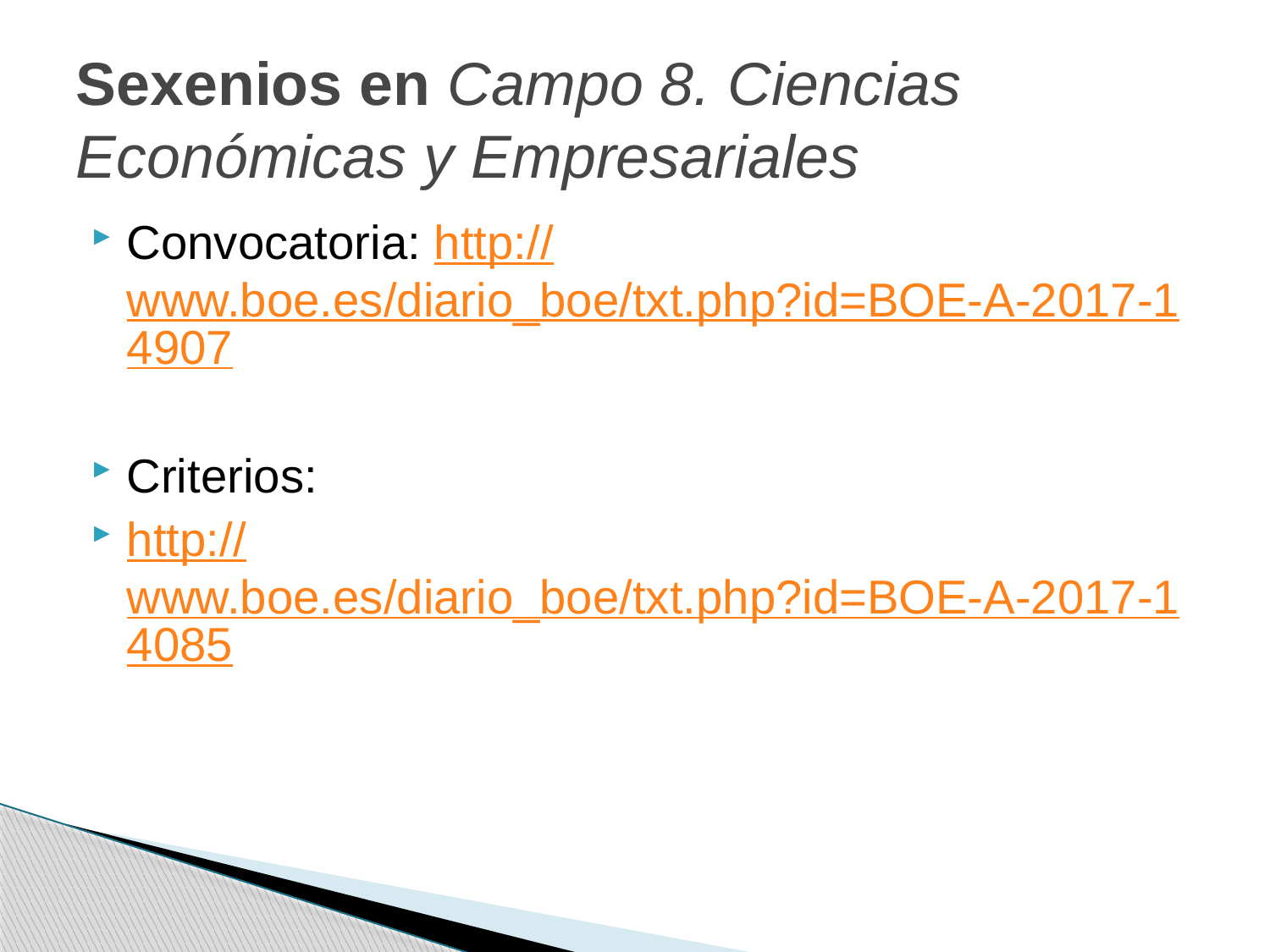

# Sexenios en Campo 8. Ciencias Económicas y Empresariales
Convocatoria: http://www.boe.es/diario_boe/txt.php?id=BOE-A-2017-14907

Criterios:
http://www.boe.es/diario_boe/txt.php?id=BOE-A-2017-14085